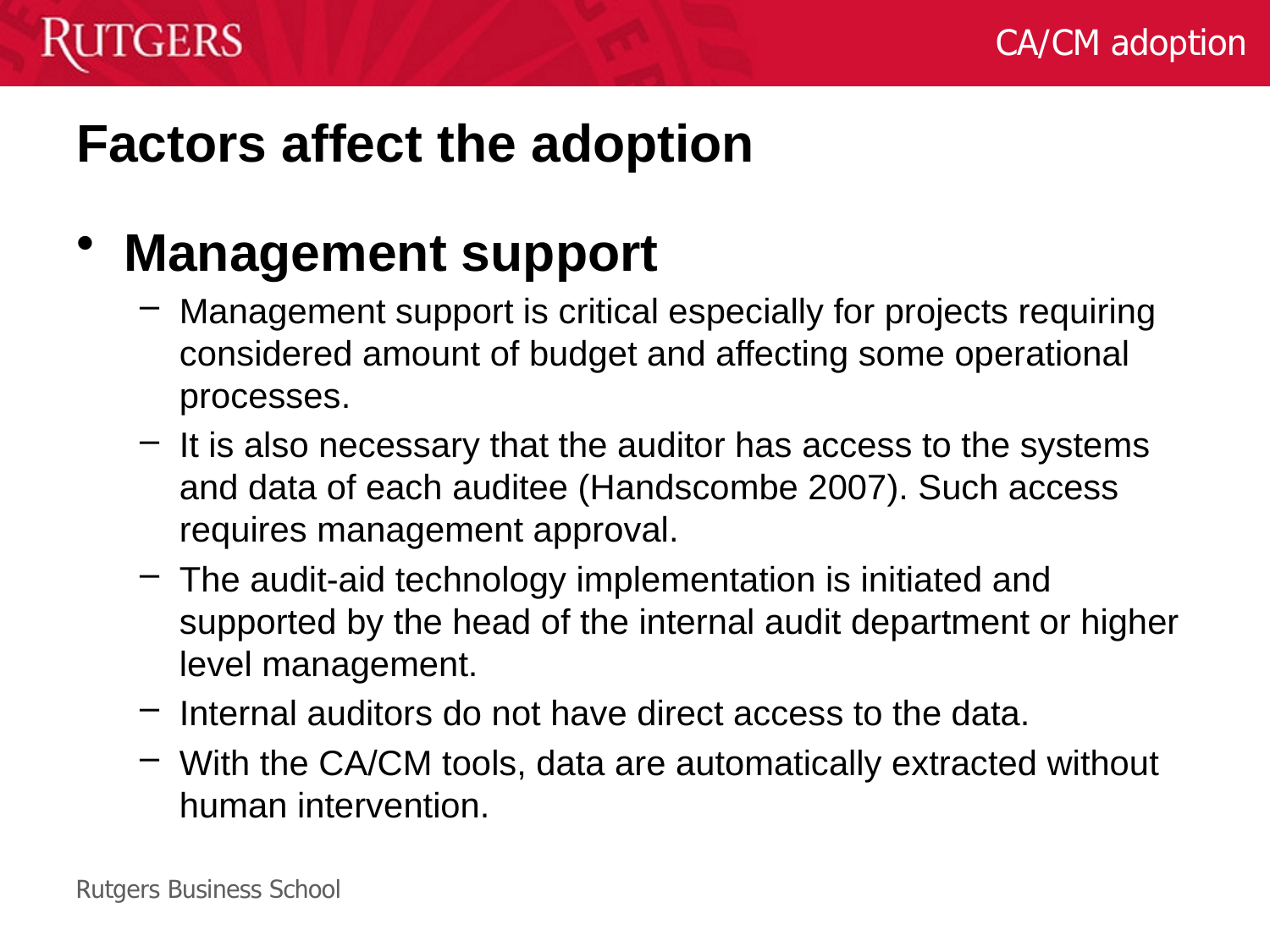

# Factors affect the adoption
Management support
Management support is critical especially for projects requiring considered amount of budget and affecting some operational processes.
It is also necessary that the auditor has access to the systems and data of each auditee (Handscombe 2007). Such access requires management approval.
The audit-aid technology implementation is initiated and supported by the head of the internal audit department or higher level management.
Internal auditors do not have direct access to the data.
With the CA/CM tools, data are automatically extracted without human intervention.